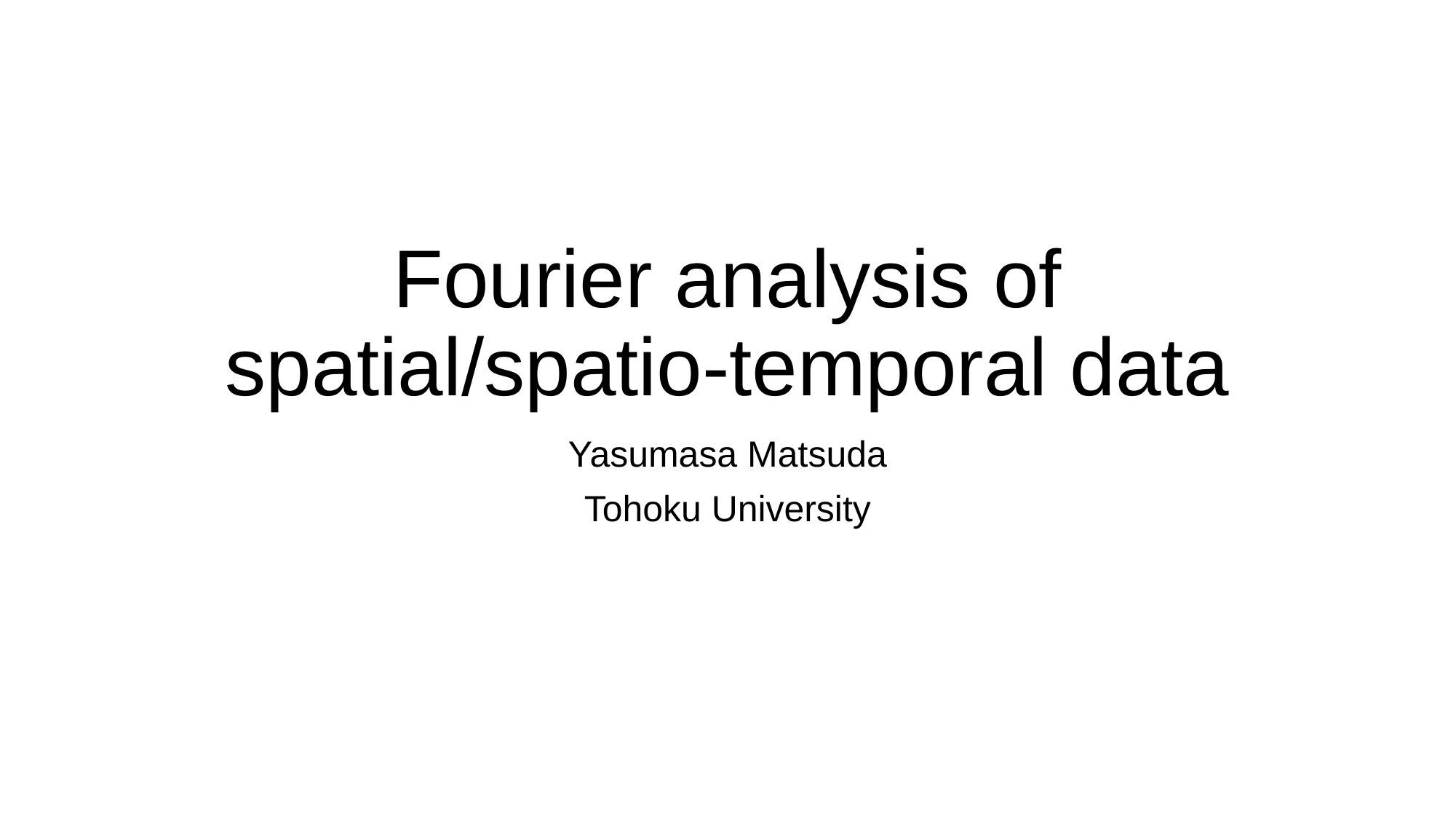

# Fourier analysis of spatial/spatio-temporal data
Yasumasa Matsuda
Tohoku University